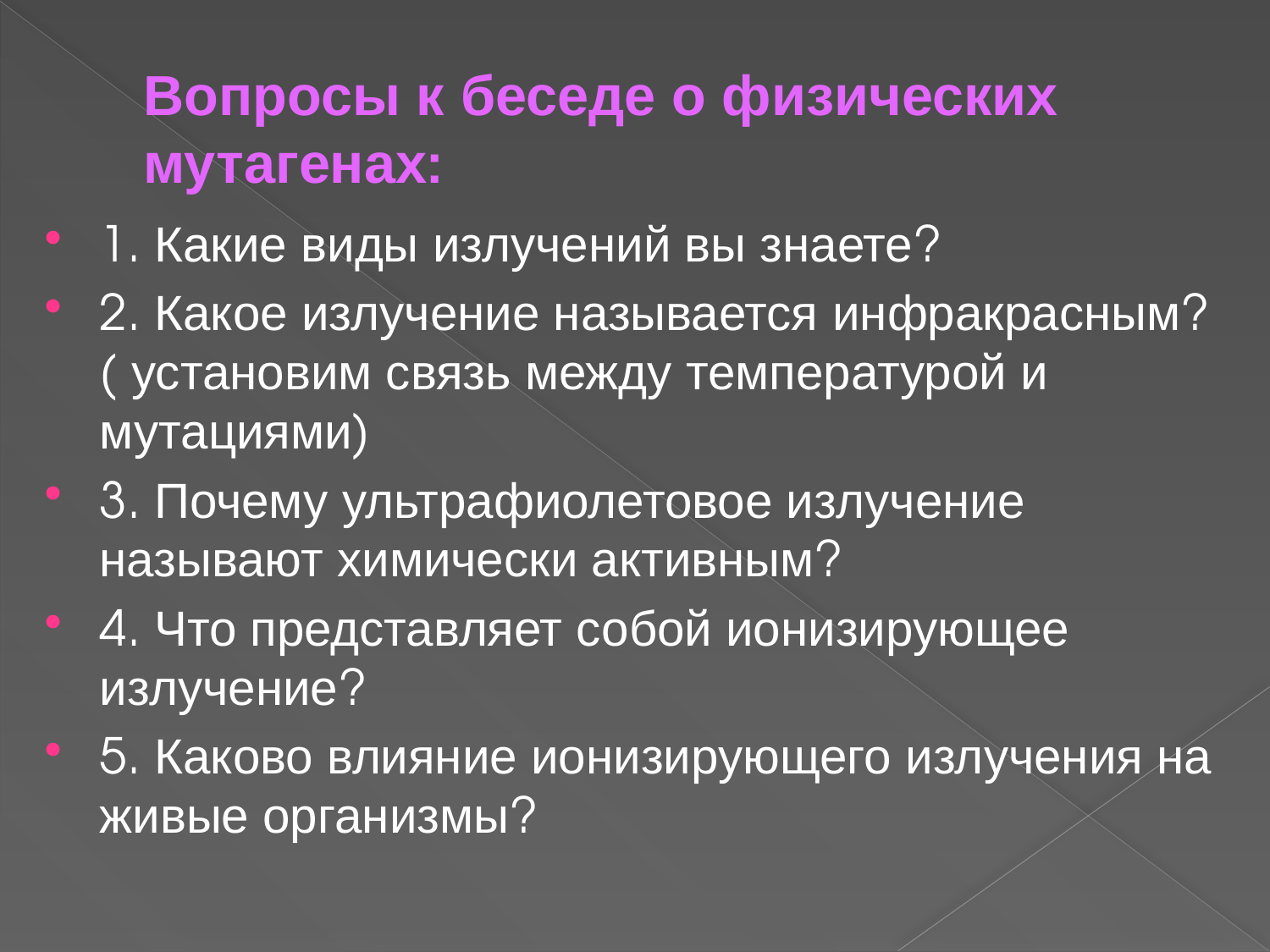

# Вопросы к беседе о физических мутагенах:
1. Какие виды излучений вы знаете?
2. Какое излучение называется инфракрасным? ( установим связь между температурой и мутациями)
3. Почему ультрафиолетовое излучение называют химически активным?
4. Что представляет собой ионизирующее излучение?
5. Каково влияние ионизирующего излучения на живые организмы?